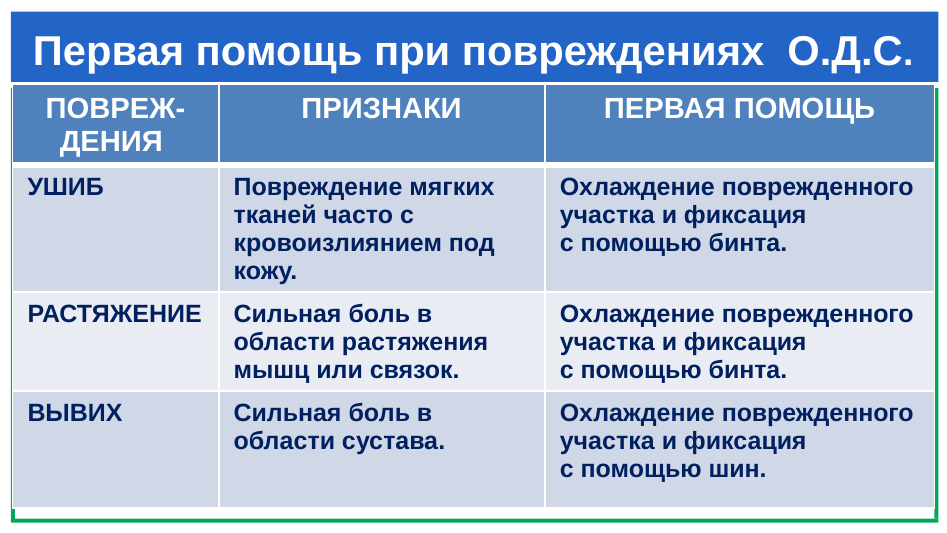

# Первая помощь при повреждениях  О.Д.С.
| ПОВРЕЖ- ДЕНИЯ | ПРИЗНАКИ | ПЕРВАЯ ПОМОЩЬ |
| --- | --- | --- |
| УШИБ | Повреждение мягких тканей часто с кровоизлиянием под кожу. | Охлаждение поврежденного участка и фиксация с помощью бинта. |
| РАСТЯЖЕНИЕ | Сильная боль в области растяжения мышц или связок. | Охлаждение поврежденного участка и фиксация с помощью бинта. |
| ВЫВИХ | Сильная боль в области сустава. | Охлаждение поврежденного участка и фиксация с помощью шин. |